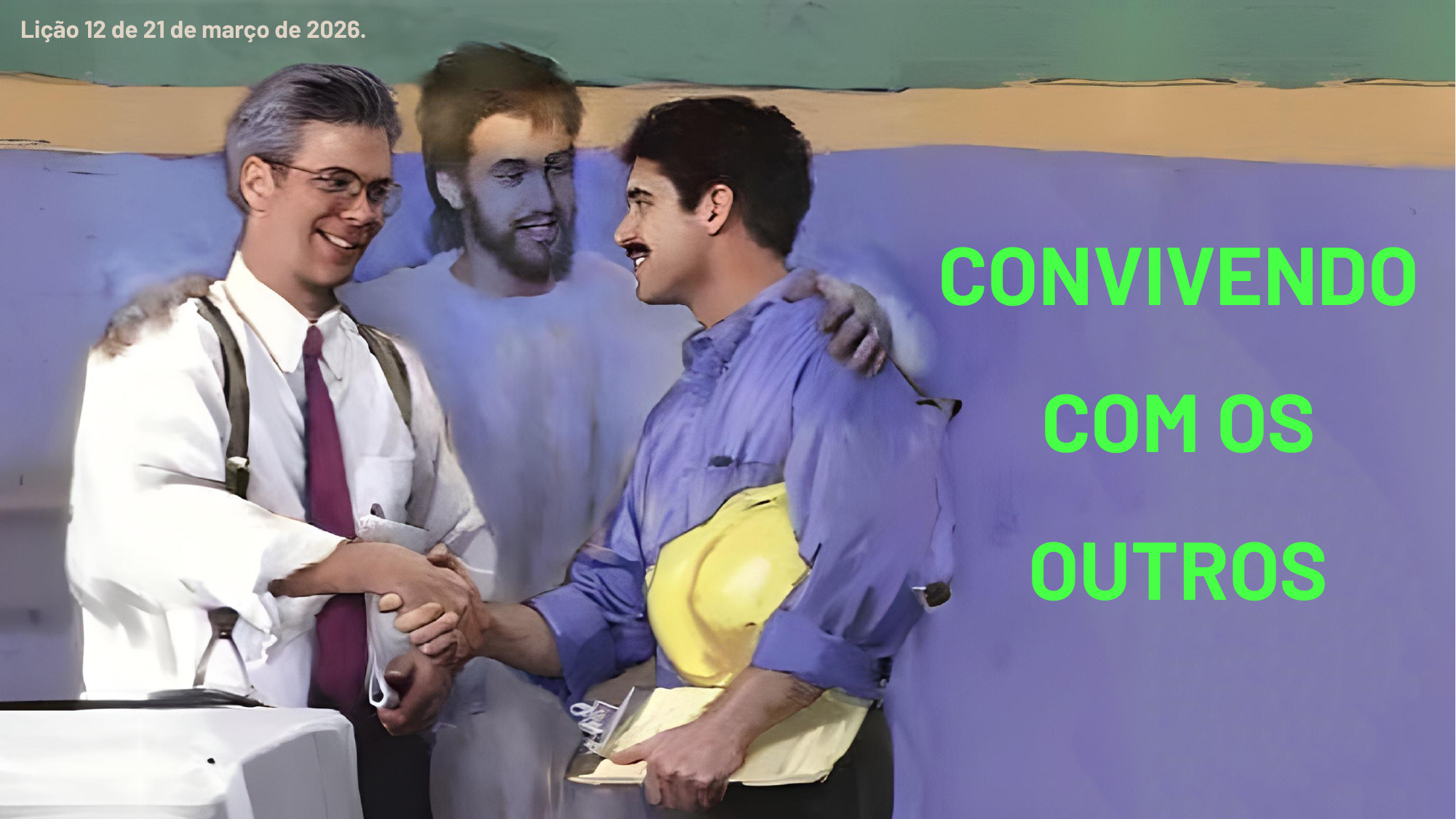

Lição 12 de 21 de março de 2026.
CONVIVENDO COM OS OUTROS